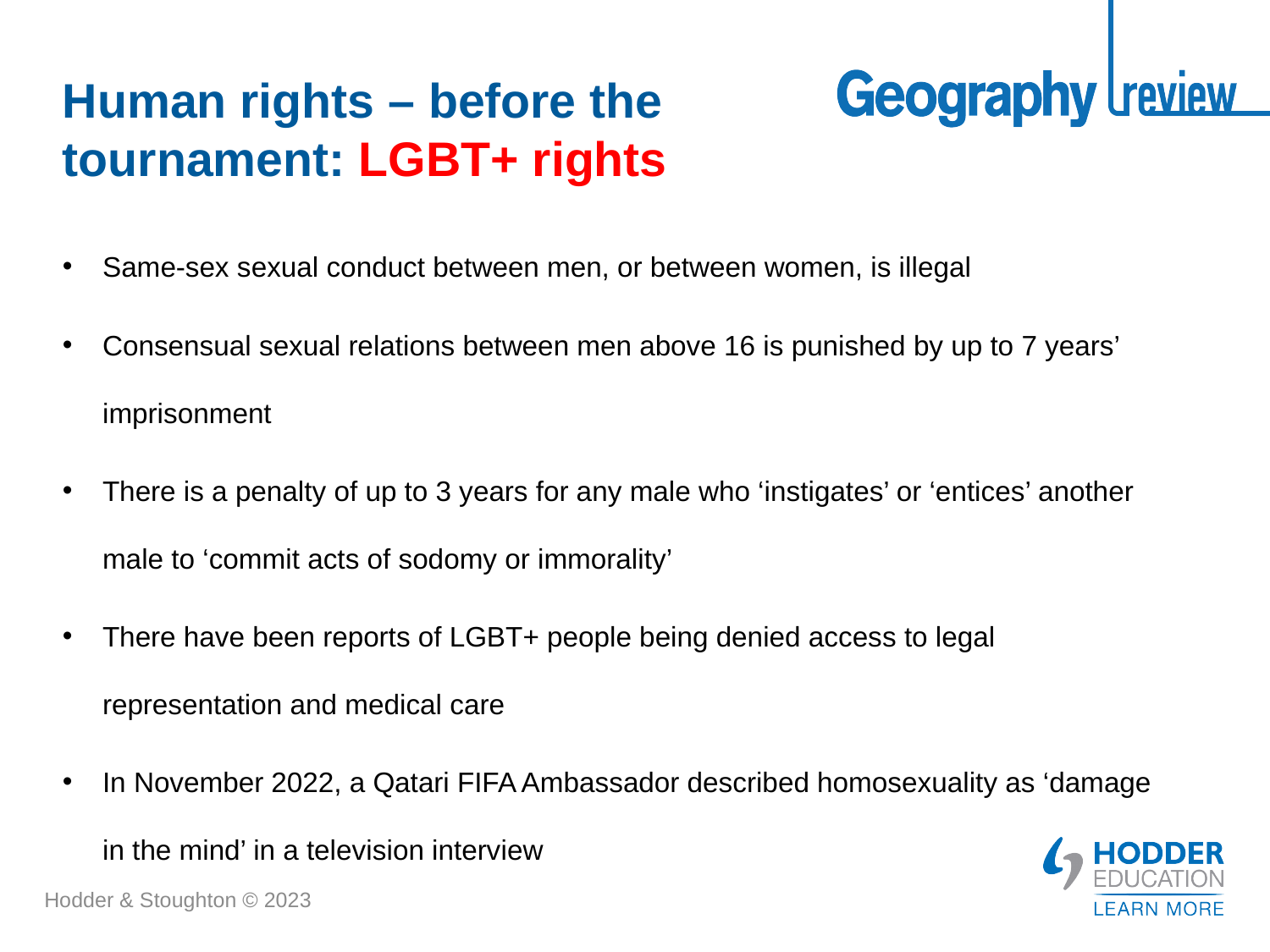

# Human rights – before the tournament: LGBT+ rights
Same-sex sexual conduct between men, or between women, is illegal
Consensual sexual relations between men above 16 is punished by up to 7 years’ imprisonment
There is a penalty of up to 3 years for any male who ‘instigates’ or ‘entices’ another male to ‘commit acts of sodomy or immorality’
There have been reports of LGBT+ people being denied access to legal representation and medical care
In November 2022, a Qatari FIFA Ambassador described homosexuality as ‘damage in the mind’ in a television interview
Hodder & Stoughton © 2023